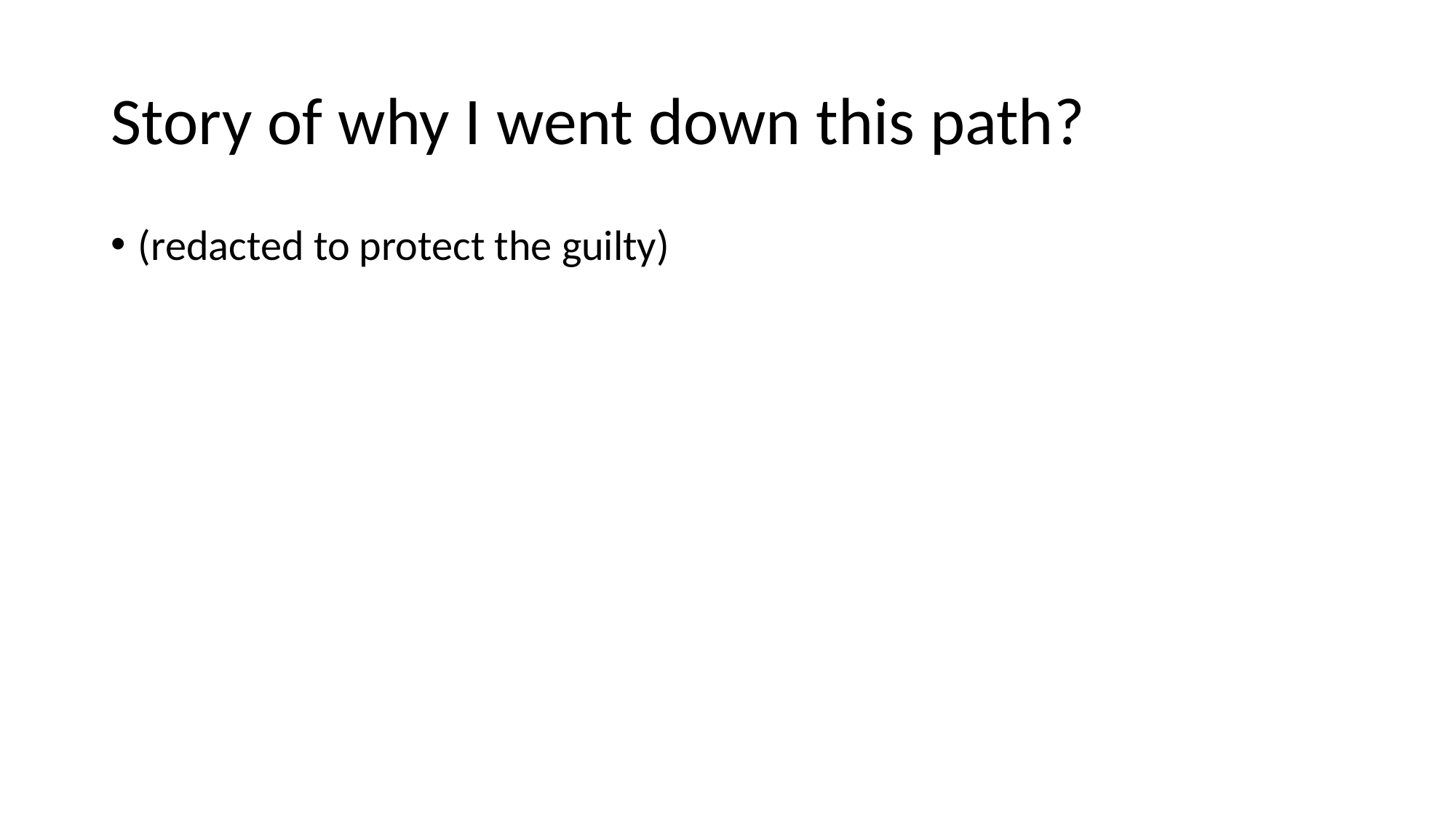

# Story of why I went down this path?
(redacted to protect the guilty)